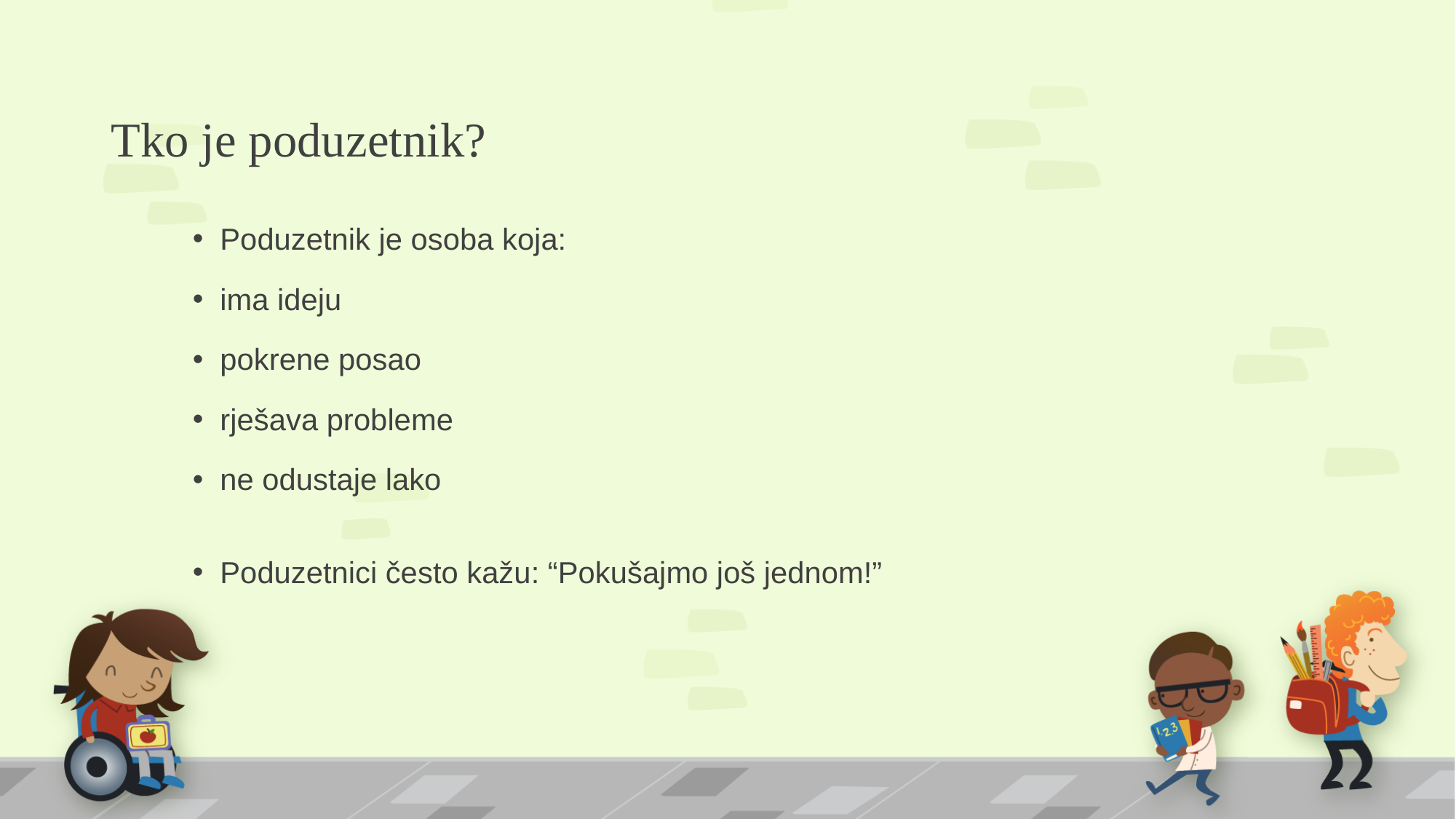

# Tko je poduzetnik?
Poduzetnik je osoba koja:
ima ideju
pokrene posao
rješava probleme
ne odustaje lako
Poduzetnici često kažu: “Pokušajmo još jednom!”